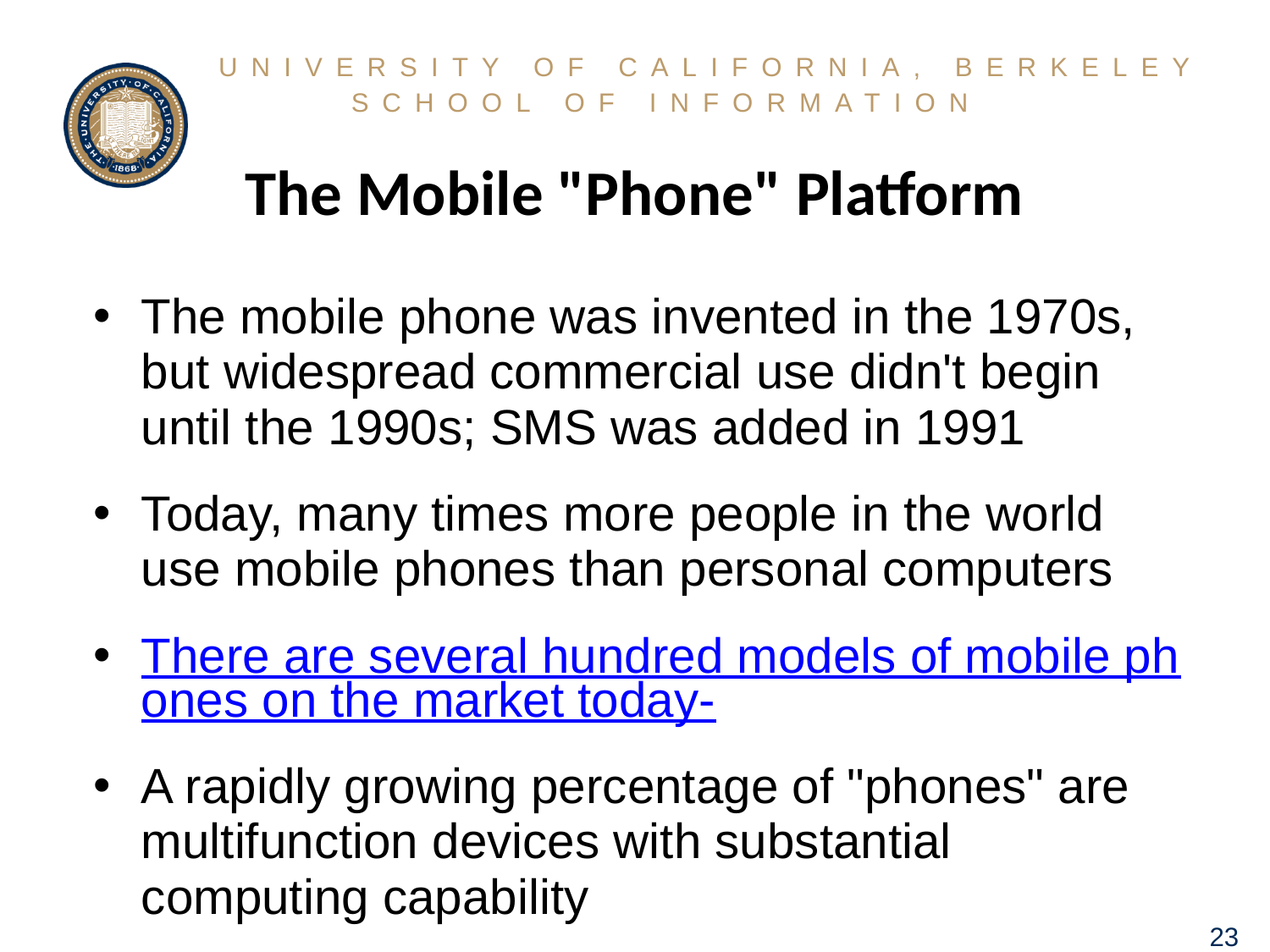

# The Mobile "Phone" Platform
The mobile phone was invented in the 1970s, but widespread commercial use didn't begin until the 1990s; SMS was added in 1991
Today, many times more people in the world use mobile phones than personal computers
There are several hundred models of mobile phones on the market today-
A rapidly growing percentage of "phones" are multifunction devices with substantial computing capability
23